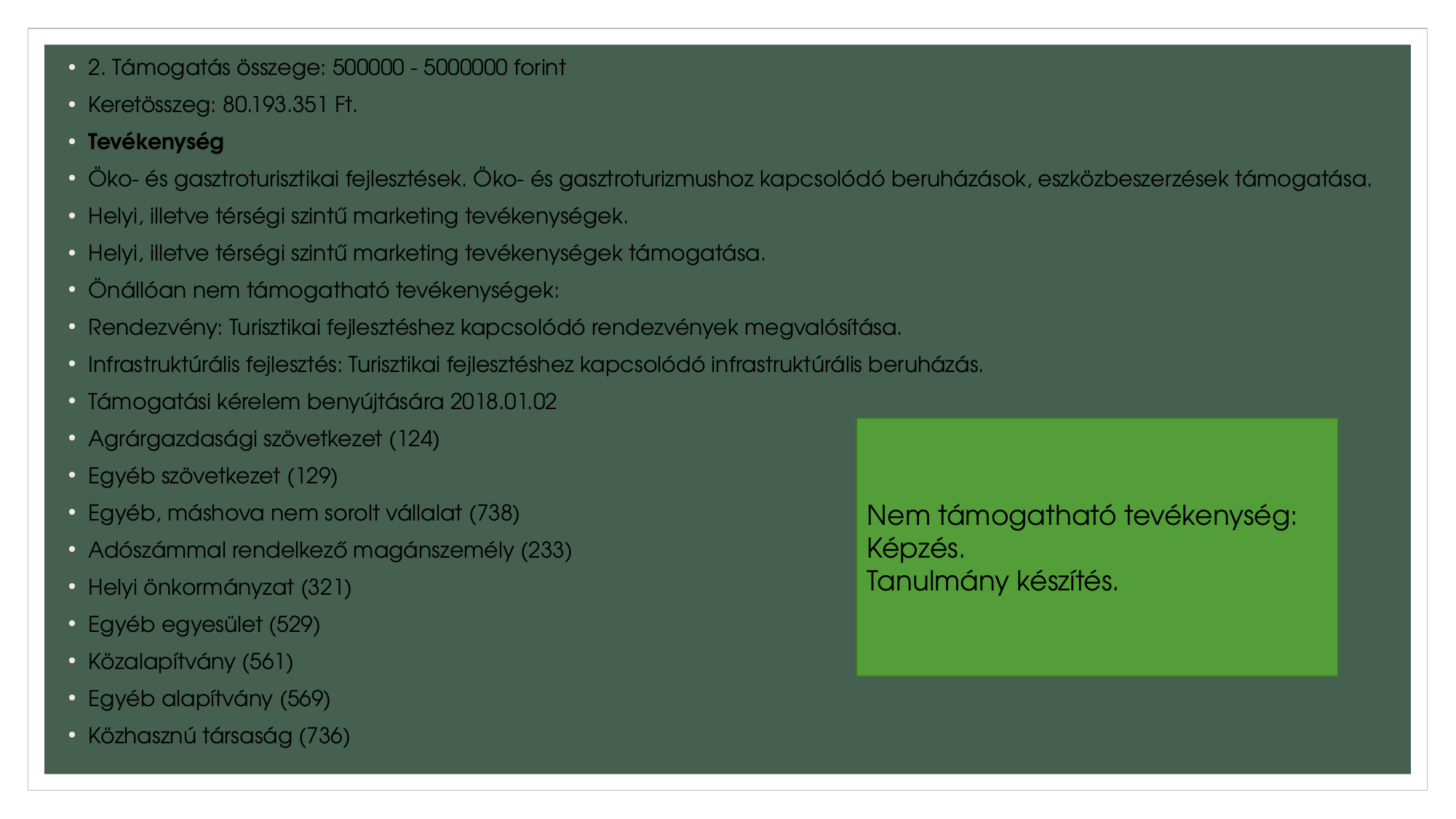

2. Támogatás összege: 500000 - 5000000 forint
Keretösszeg: 80.193.351 Ft.
Tevékenység
Öko- és gasztroturisztikai fejlesztések. Öko- és gasztroturizmushoz kapcsolódó beruházások, eszközbeszerzések támogatása.
Helyi, illetve térségi szintű marketing tevékenységek.
Helyi, illetve térségi szintű marketing tevékenységek támogatása.
Önállóan nem támogatható tevékenységek:
Rendezvény: Turisztikai fejlesztéshez kapcsolódó rendezvények megvalósítása.
Infrastruktúrális fejlesztés: Turisztikai fejlesztéshez kapcsolódó infrastruktúrális beruházás.
Támogatási kérelem benyújtására 2018.01.02
Agrárgazdasági szövetkezet (124)
Egyéb szövetkezet (129)
Egyéb, máshova nem sorolt vállalat (738)
Adószámmal rendelkező magánszemély (233)
Helyi önkormányzat (321)
Egyéb egyesület (529)
Közalapítvány (561)
Egyéb alapítvány (569)
Közhasznú társaság (736)

#
Nem támogatható tevékenység: Képzés.
Tanulmány készítés.